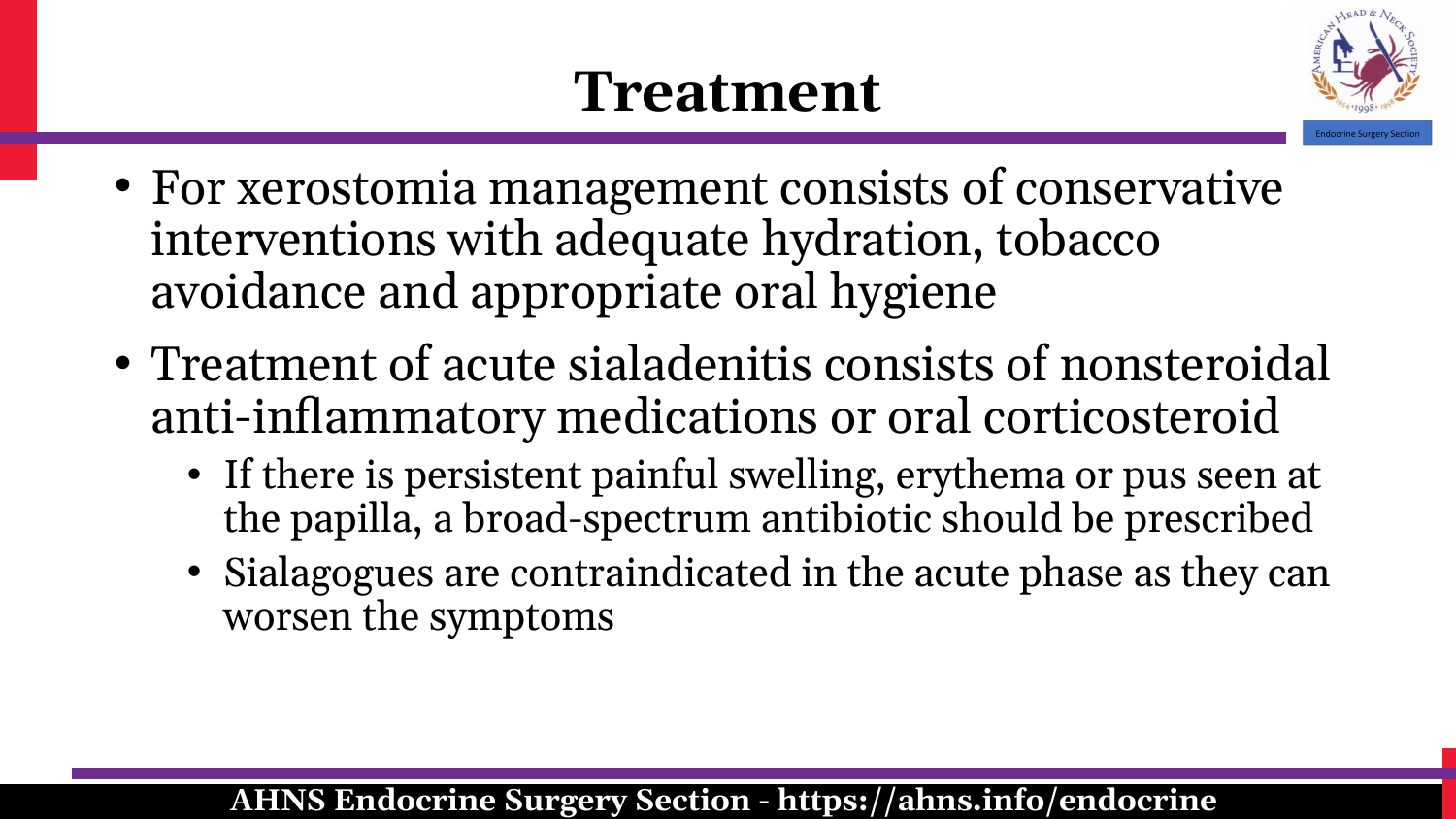

Treatment
For xerostomia management consists of conservative interventions with adequate hydration, tobacco avoidance and appropriate oral hygiene
Treatment of acute sialadenitis consists of nonsteroidal anti-inflammatory medications or oral corticosteroid
If there is persistent painful swelling, erythema or pus seen at the papilla, a broad-spectrum antibiotic should be prescribed
Sialagogues are contraindicated in the acute phase as they can worsen the symptoms